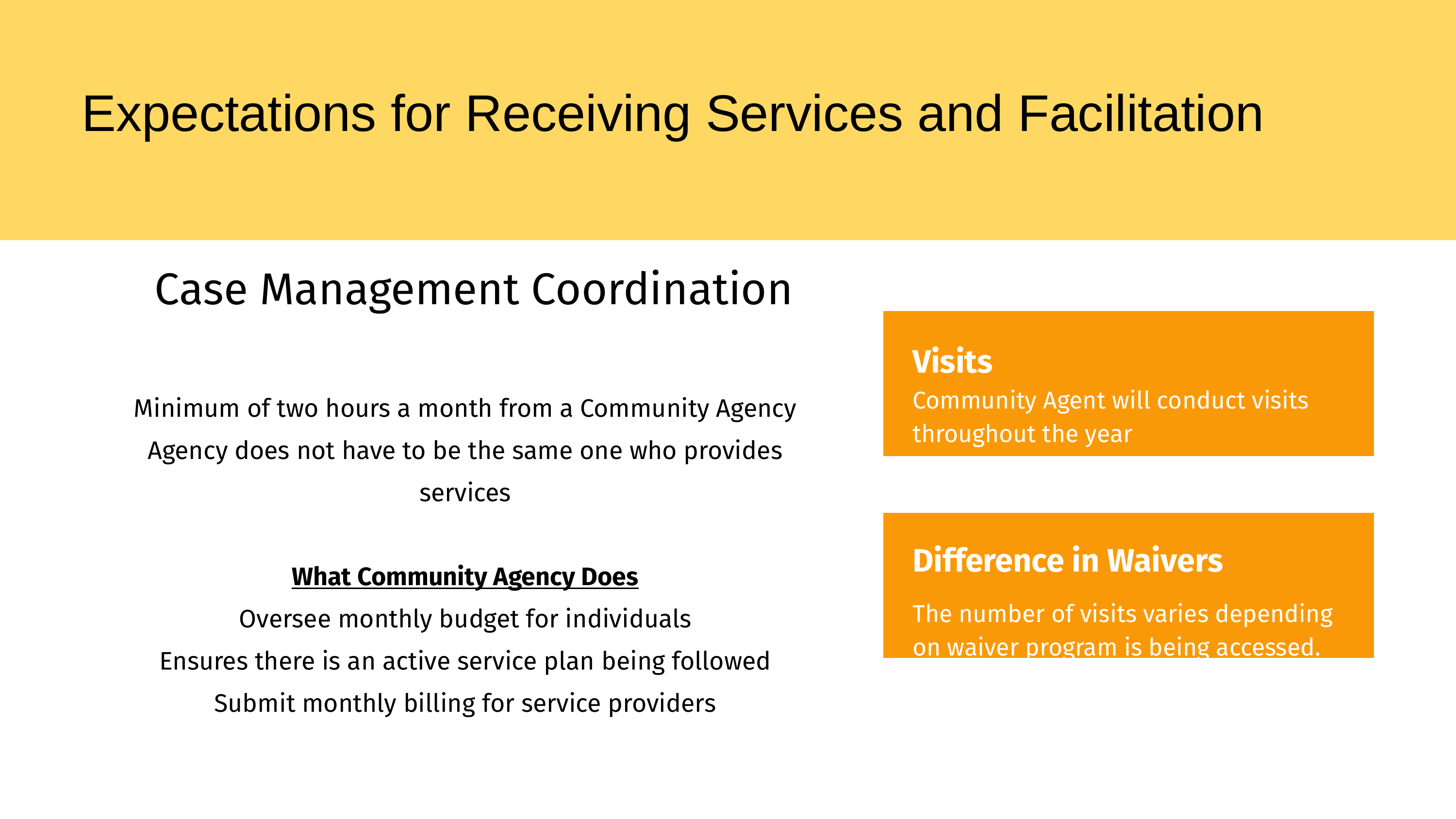

Expectations for Receiving Services and Facilitation
Case Management Coordination

Visits
Community Agent will conduct visits throughout the year
Minimum of two hours a month from a Community Agency
Agency does not have to be the same one who provides services

What Community Agency Does
Oversee monthly budget for individuals
Ensures there is an active service plan being followed
Submit monthly billing for service providers

Difference in Waivers

The number of visits varies depending on waiver program is being accessed.